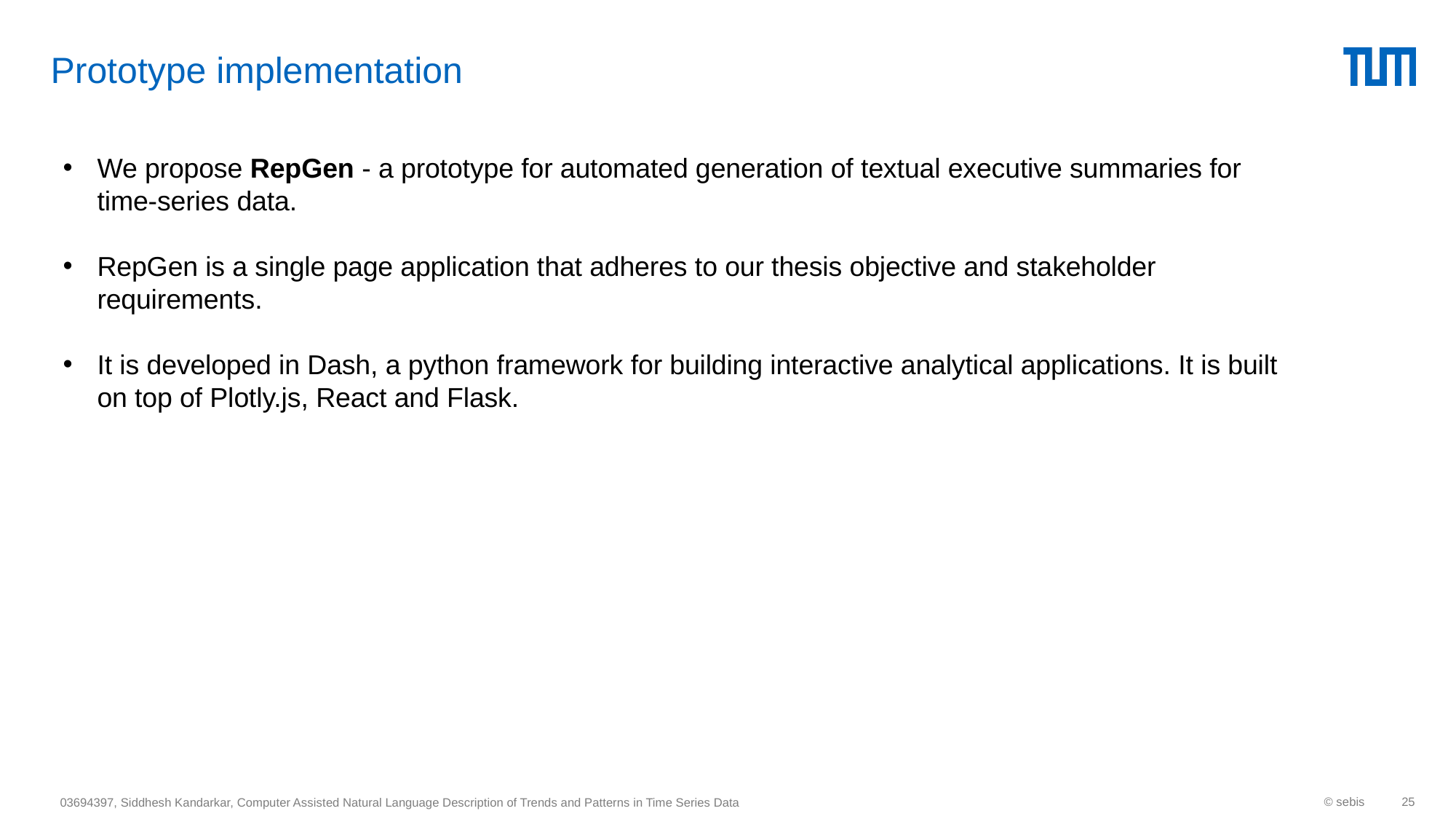

# Prototype implementation
We propose RepGen - a prototype for automated generation of textual executive summaries for time-series data.

RepGen is a single page application that adheres to our thesis objective and stakeholder requirements.

It is developed in Dash, a python framework for building interactive analytical applications. It is built on top of Plotly.js, React and Flask.

© sebis
25
03694397, Siddhesh Kandarkar, Computer Assisted Natural Language Description of Trends and Patterns in Time Series Data